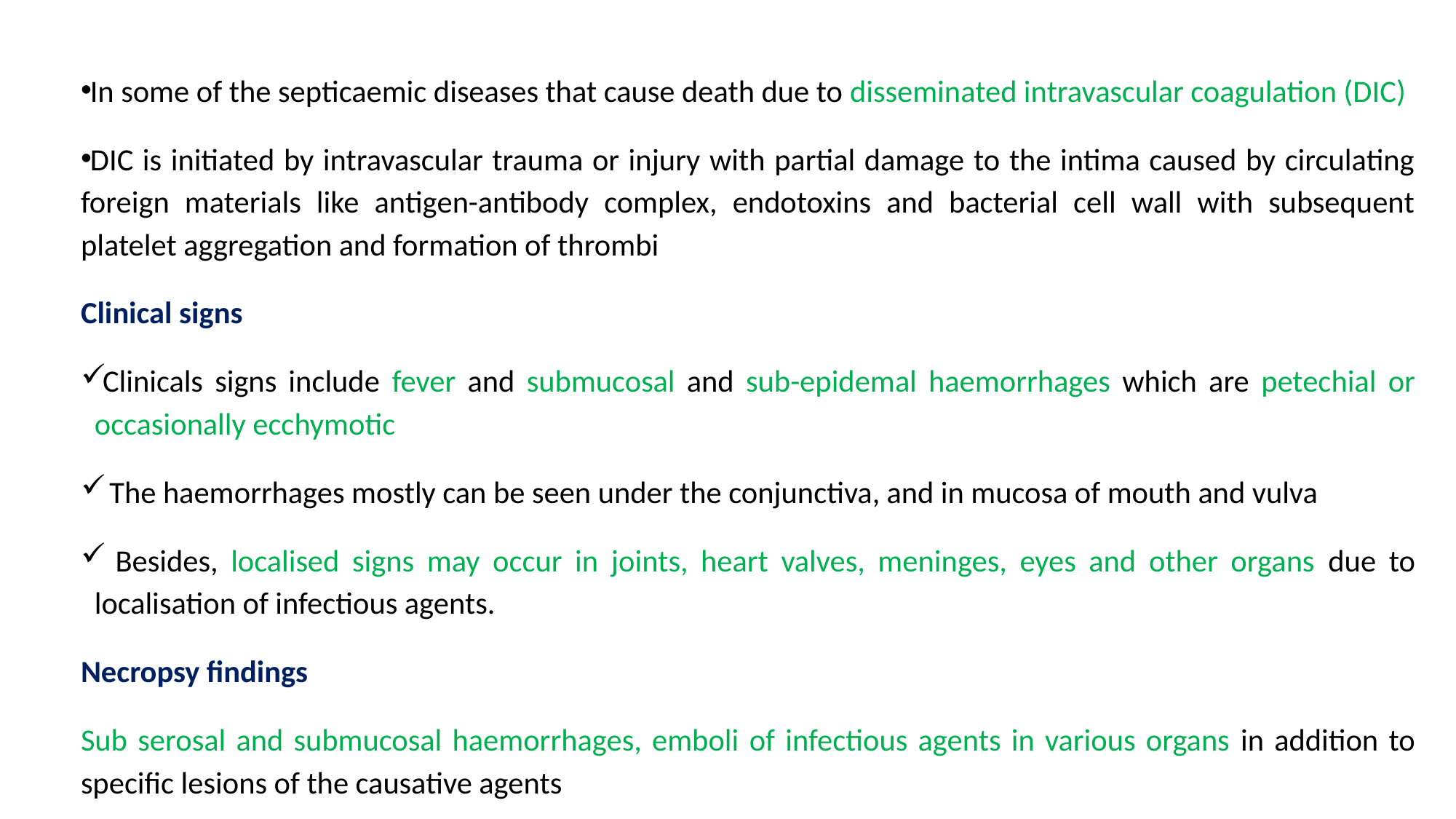

In some of the septicaemic diseases that cause death due to disseminated intravascular coagulation (DIC)
DIC is initiated by intravascular trauma or injury with partial damage to the intima caused by circulating foreign materials like antigen-antibody complex, endotoxins and bacterial cell wall with subsequent platelet aggregation and formation of thrombi
Clinical signs
Clinicals signs include fever and submucosal and sub-epidemal haemorrhages which are petechial or occasionally ecchymotic
 The haemorrhages mostly can be seen under the conjunctiva, and in mucosa of mouth and vulva
 Besides, localised signs may occur in joints, heart valves, meninges, eyes and other organs due to localisation of infectious agents.
Necropsy findings
Sub serosal and submucosal haemorrhages, emboli of infectious agents in various organs in addition to specific lesions of the causative agents